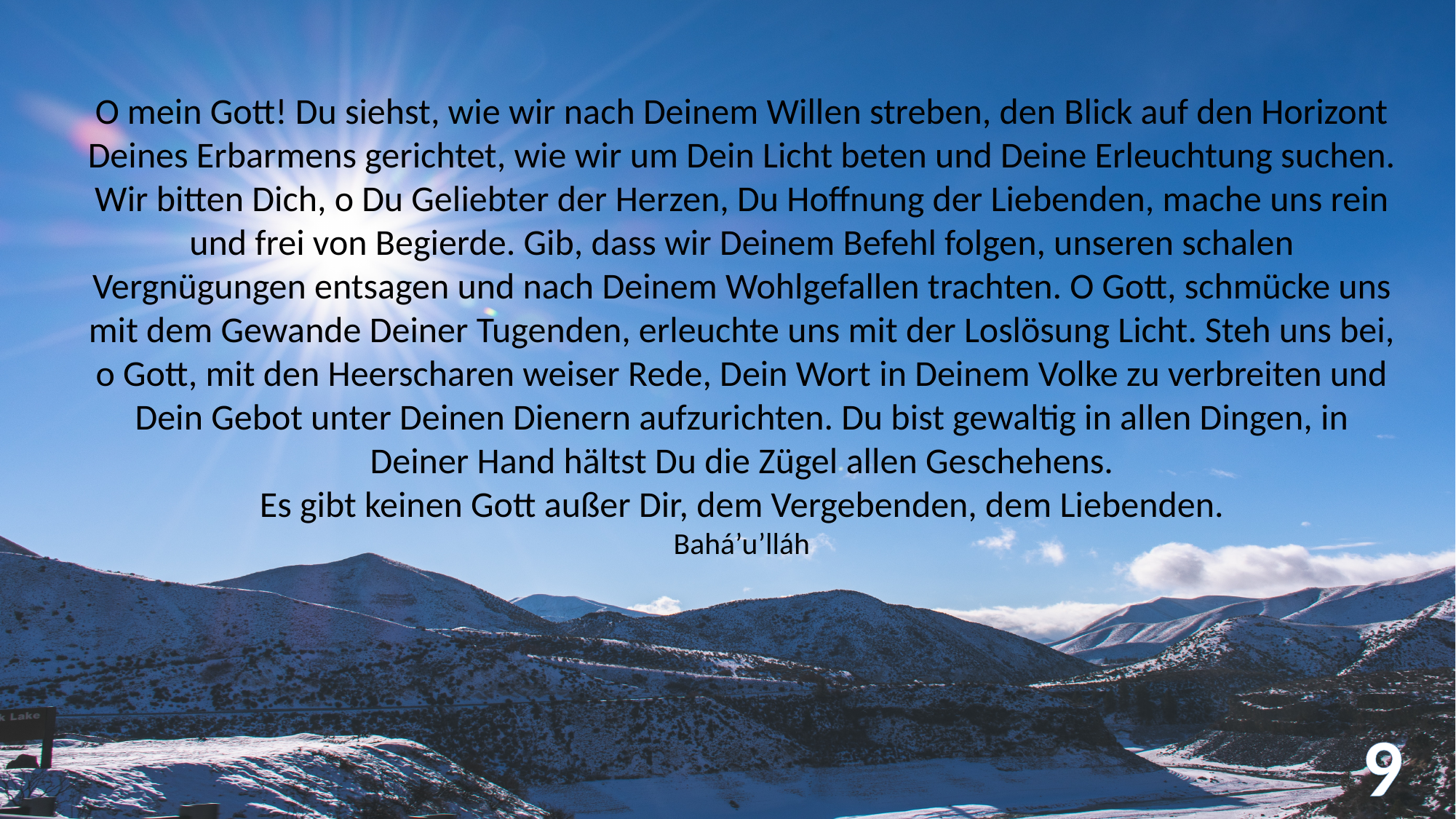

O mein Gott! Du siehst, wie wir nach Deinem Willen streben, den Blick auf den Horizont Deines Erbarmens gerichtet, wie wir um Dein Licht beten und Deine Erleuchtung suchen.
Wir bitten Dich, o Du Geliebter der Herzen, Du Hoffnung der Liebenden, mache uns rein und frei von Begierde. Gib, dass wir Deinem Befehl folgen, unseren schalen Vergnügungen entsagen und nach Deinem Wohlgefallen trachten. O Gott, schmücke uns mit dem Gewande Deiner Tugenden, erleuchte uns mit der Loslösung Licht. Steh uns bei, o Gott, mit den Heerscharen weiser Rede, Dein Wort in Deinem Volke zu verbreiten und Dein Gebot unter Deinen Dienern aufzurichten. Du bist gewaltig in allen Dingen, in Deiner Hand hältst Du die Zügel allen Geschehens.
Es gibt keinen Gott außer Dir, dem Vergebenden, dem Liebenden.
Bahá’u’lláh
9